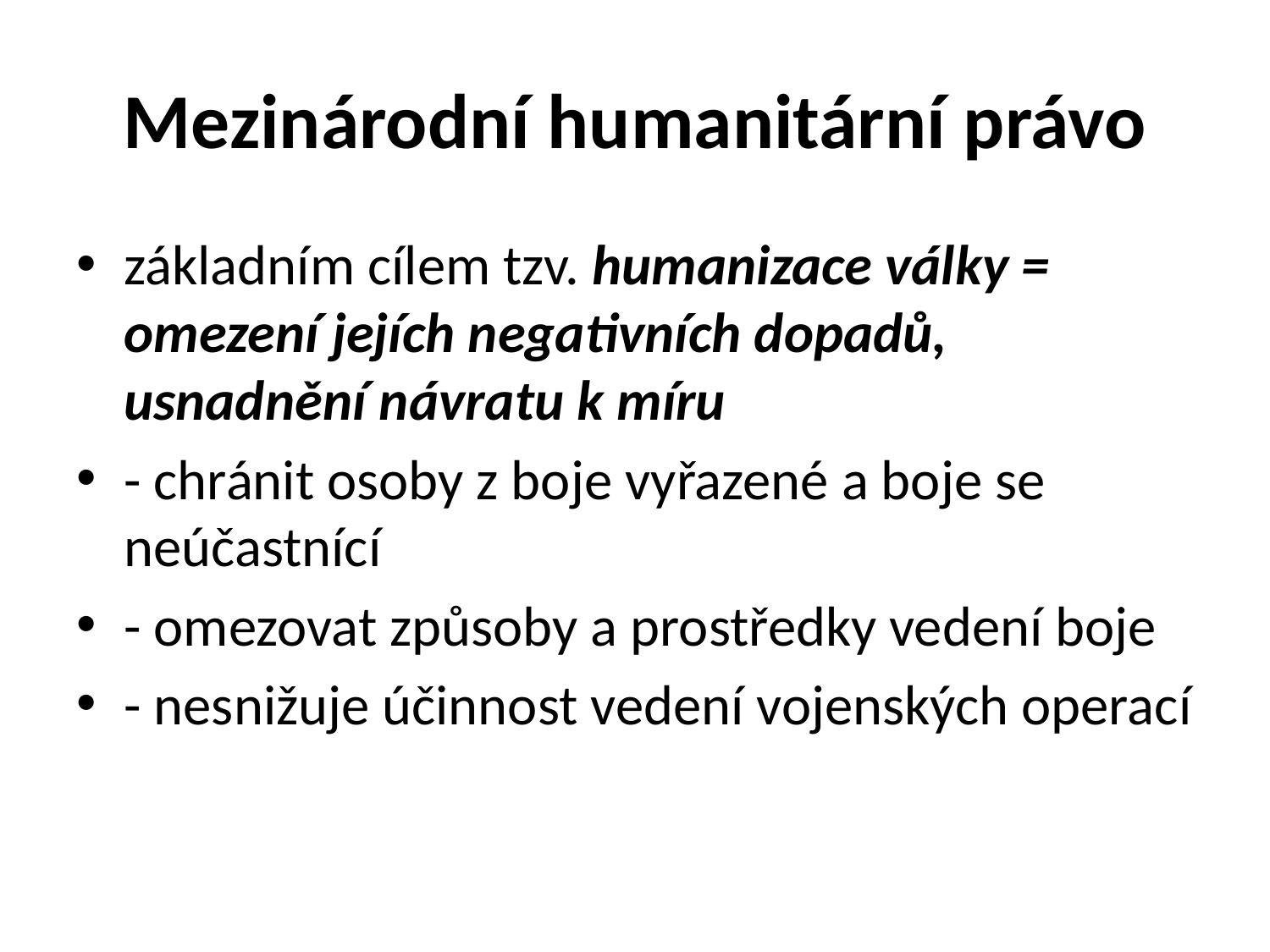

# Mezinárodní humanitární právo
základním cílem tzv. humanizace války = omezení jejích negativních dopadů, usnadnění návratu k míru
- chránit osoby z boje vyřazené a boje se neúčastnící
- omezovat způsoby a prostředky vedení boje
- nesnižuje účinnost vedení vojenských operací